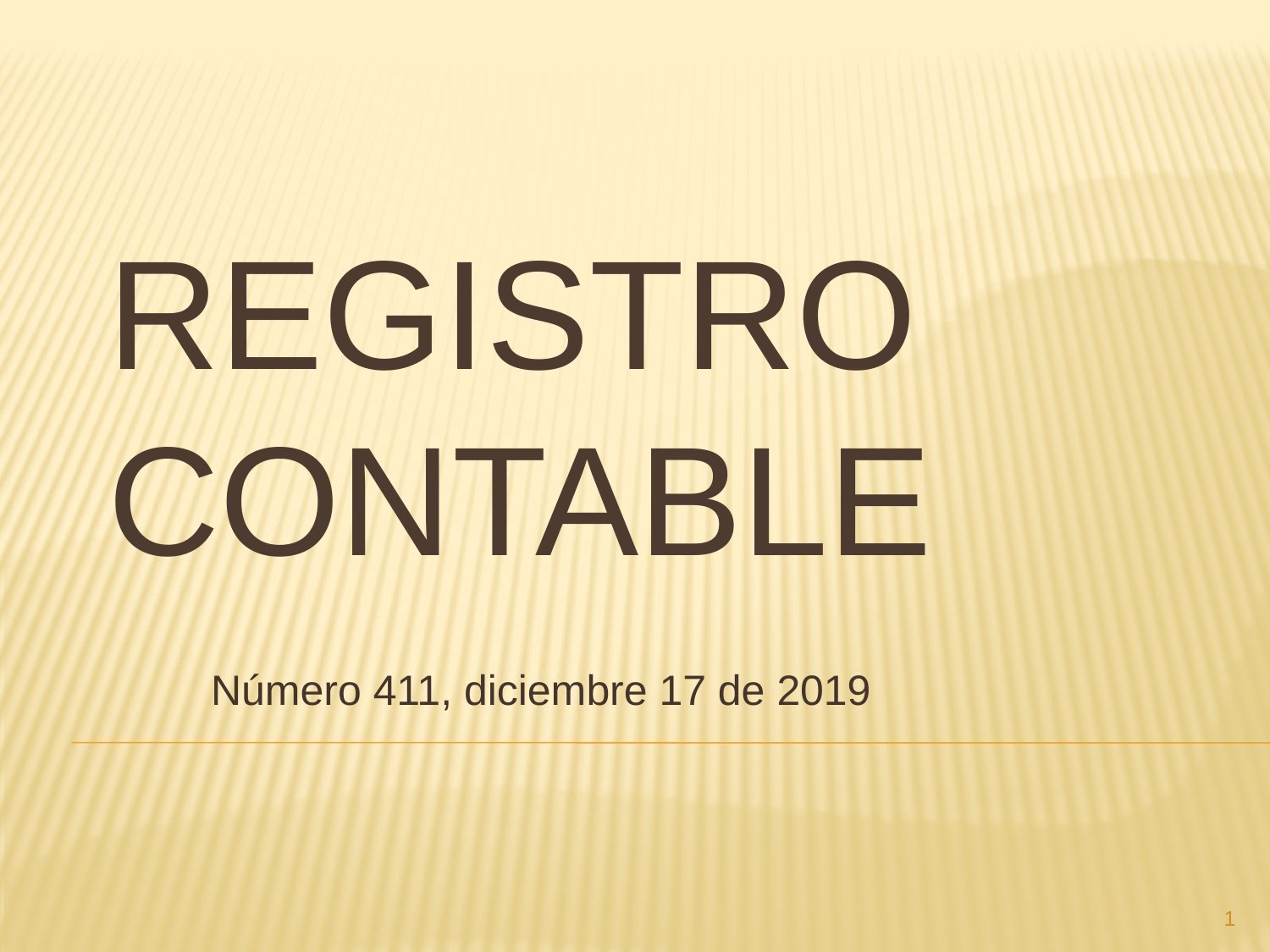

# Registro contable
Número 411, diciembre 17 de 2019
1